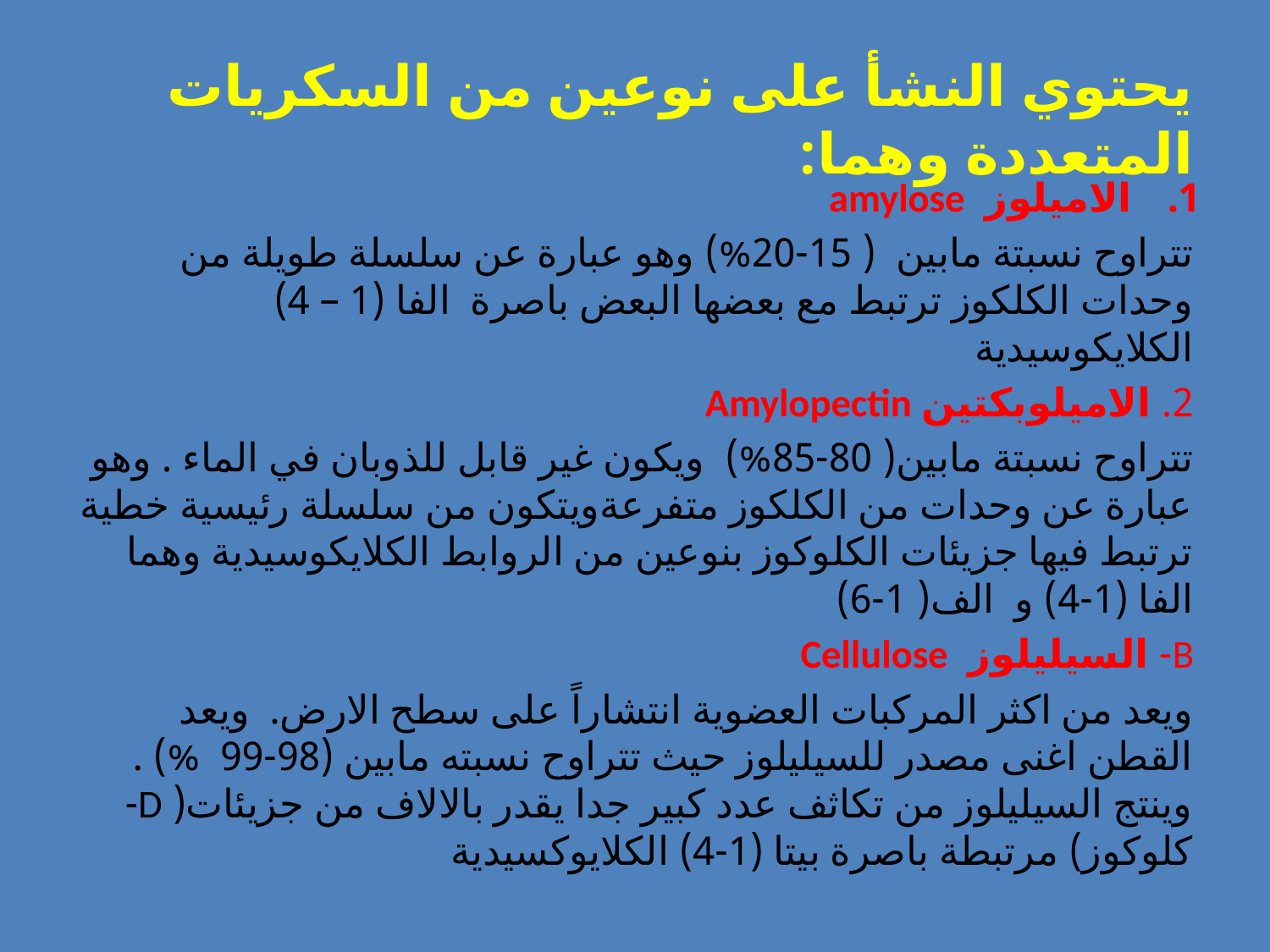

# يحتوي النشأ على نوعين من السكريات المتعددة وهما:
الاميلوز  amylose
تتراوح نسبتة مابين  ( 15-20%) وهو عبارة عن سلسلة طويلة من وحدات الكلكوز ترتبط مع بعضها البعض باصرة  الفا (1 – 4) الكلايكوسيدية
2. الاميلوبكتين Amylopectin
تتراوح نسبتة مابين( 80-85%)  ويكون غير قابل للذوبان في الماء . وهو عبارة عن وحدات من الكلكوز متفرعةويتكون من سلسلة رئيسية خطية ترتبط فيها جزيئات الكلوكوز بنوعين من الروابط الكلايكوسيدية وهما  الفا (1-4) و  الف( 1-6)
B- السيليلوز  Cellulose
ويعد من اكثر المركبات العضوية انتشاراً على سطح الارض.  ويعد القطن اغنى مصدر للسيليلوز حيث تتراوح نسبته مابين (98-99  %) . وينتج السيليلوز من تكاثف عدد كبير جدا يقدر بالالاف من جزيئات( D- كلوكوز) مرتبطة باصرة بيتا (1-4) الكلايوكسيدية